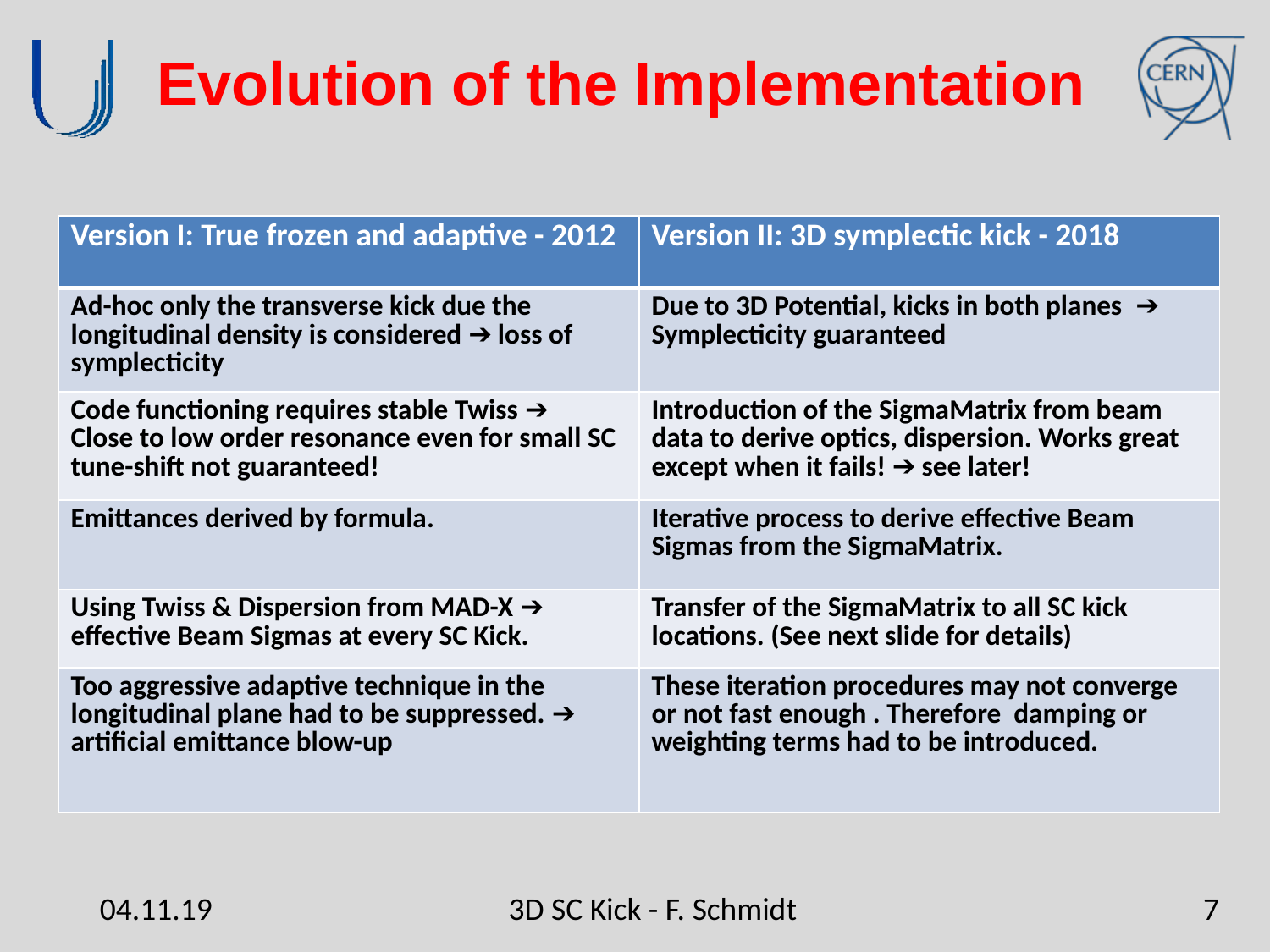

# Evolution of the Implementation
| Version I: True frozen and adaptive - 2012 | Version II: 3D symplectic kick - 2018 |
| --- | --- |
| Ad-hoc only the transverse kick due the longitudinal density is considered ➔ loss of symplecticity | Due to 3D Potential, kicks in both planes ➔ Symplecticity guaranteed |
| Code functioning requires stable Twiss ➔ Close to low order resonance even for small SC tune-shift not guaranteed! | Introduction of the SigmaMatrix from beam data to derive optics, dispersion. Works great except when it fails! ➔ see later! |
| Emittances derived by formula. | Iterative process to derive effective Beam Sigmas from the SigmaMatrix. |
| Using Twiss & Dispersion from MAD-X ➔ effective Beam Sigmas at every SC Kick. | Transfer of the SigmaMatrix to all SC kick locations. (See next slide for details) |
| Too aggressive adaptive technique in the longitudinal plane had to be suppressed. ➔ artificial emittance blow-up | These iteration procedures may not converge or not fast enough . Therefore damping or weighting terms had to be introduced. |
04.11.19
3D SC Kick - F. Schmidt
7